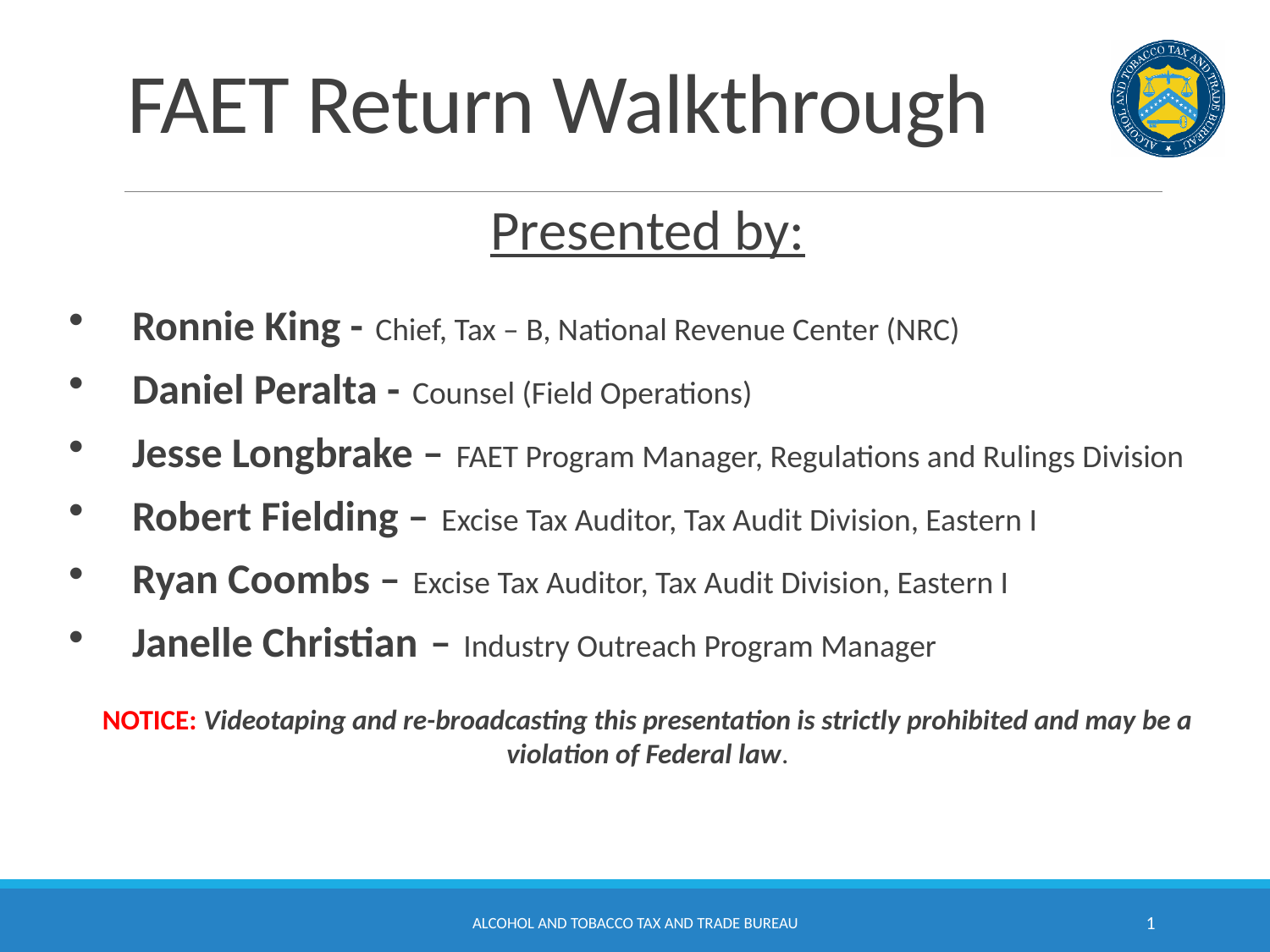

# FAET Return Walkthrough
Presented by:

Ronnie King - Chief, Tax – B, National Revenue Center (NRC)
Daniel Peralta - Counsel (Field Operations)
Jesse Longbrake – FAET Program Manager, Regulations and Rulings Division
Robert Fielding – Excise Tax Auditor, Tax Audit Division, Eastern I
Ryan Coombs – Excise Tax Auditor, Tax Audit Division, Eastern I
Janelle Christian – Industry Outreach Program Manager

NOTICE: Videotaping and re-broadcasting this presentation is strictly prohibited and may be a violation of Federal law.

Alcohol and Tobacco Tax and Trade Bureau
1